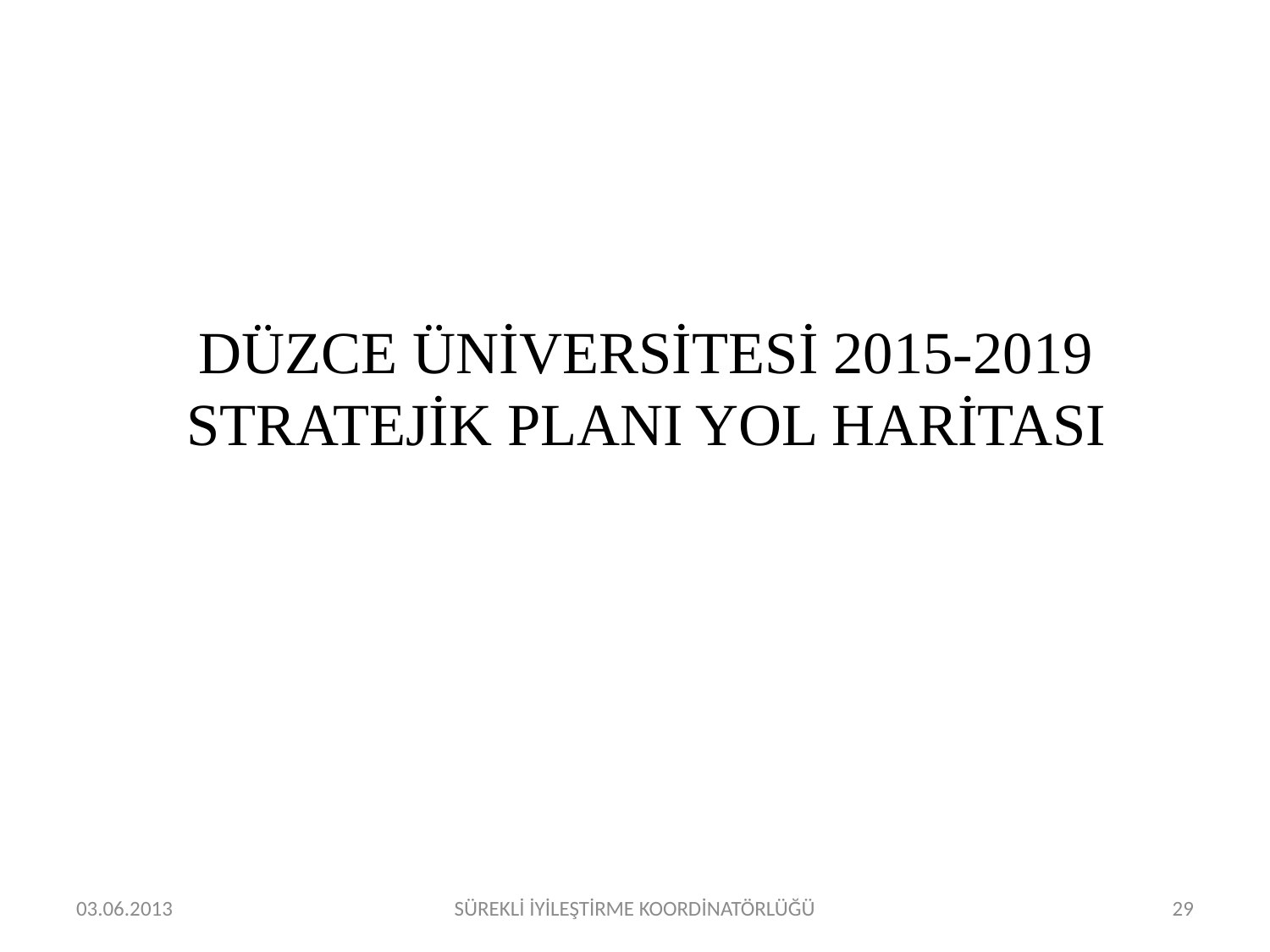

# DÜZCE ÜNİVERSİTESİ 2015-2019 STRATEJİK PLANI YOL HARİTASI
03.06.2013
SÜREKLİ İYİLEŞTİRME KOORDİNATÖRLÜĞÜ
29